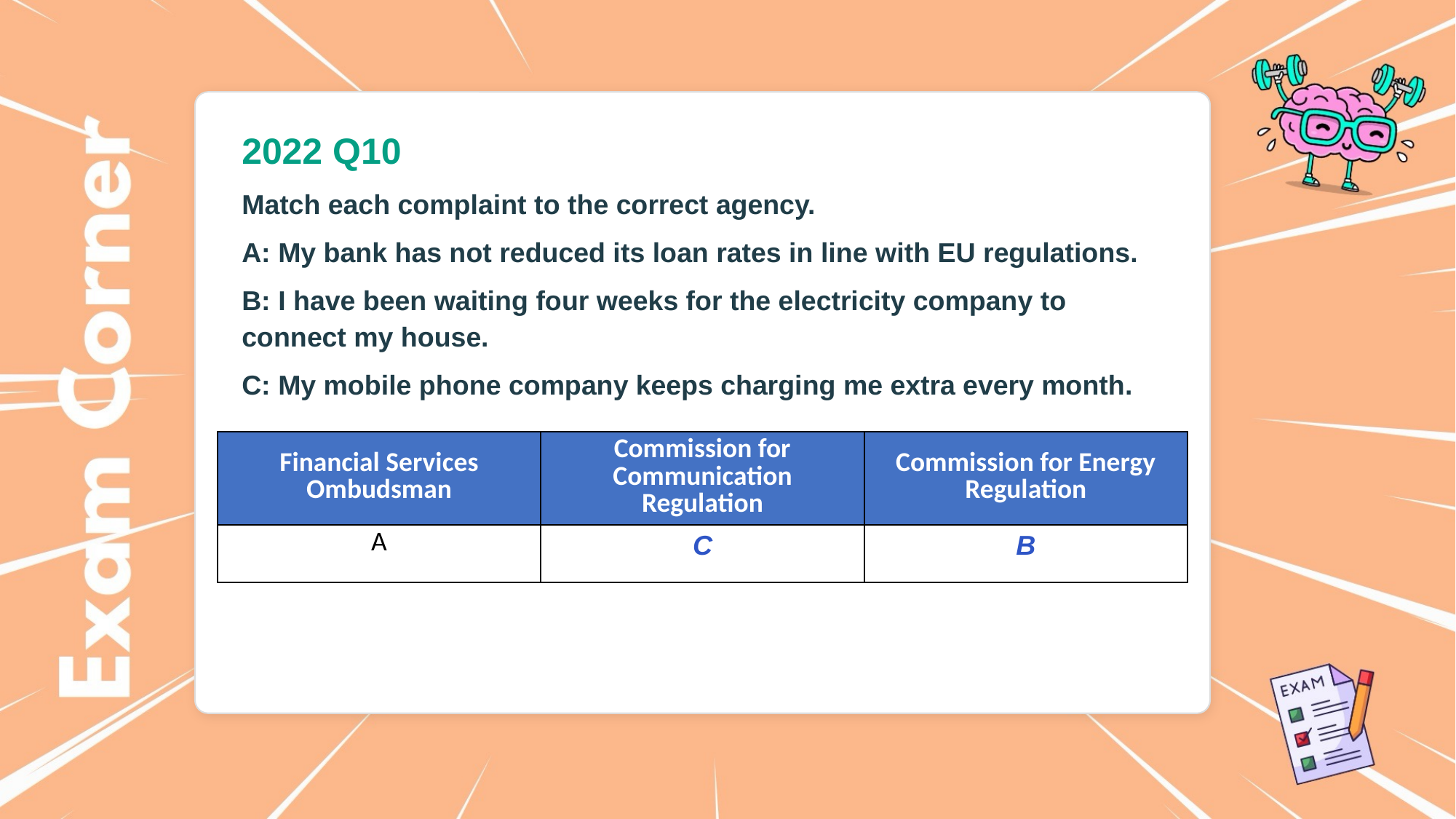

2022 Q10
Match each complaint to the correct agency.
A: My bank has not reduced its loan rates in line with EU regulations.
B: I have been waiting four weeks for the electricity company to connect my house.
C: My mobile phone company keeps charging me extra every month.

| Financial Services Ombudsman | Commission for Communication Regulation | Commission for Energy Regulation |
| --- | --- | --- |
| A | C | B |